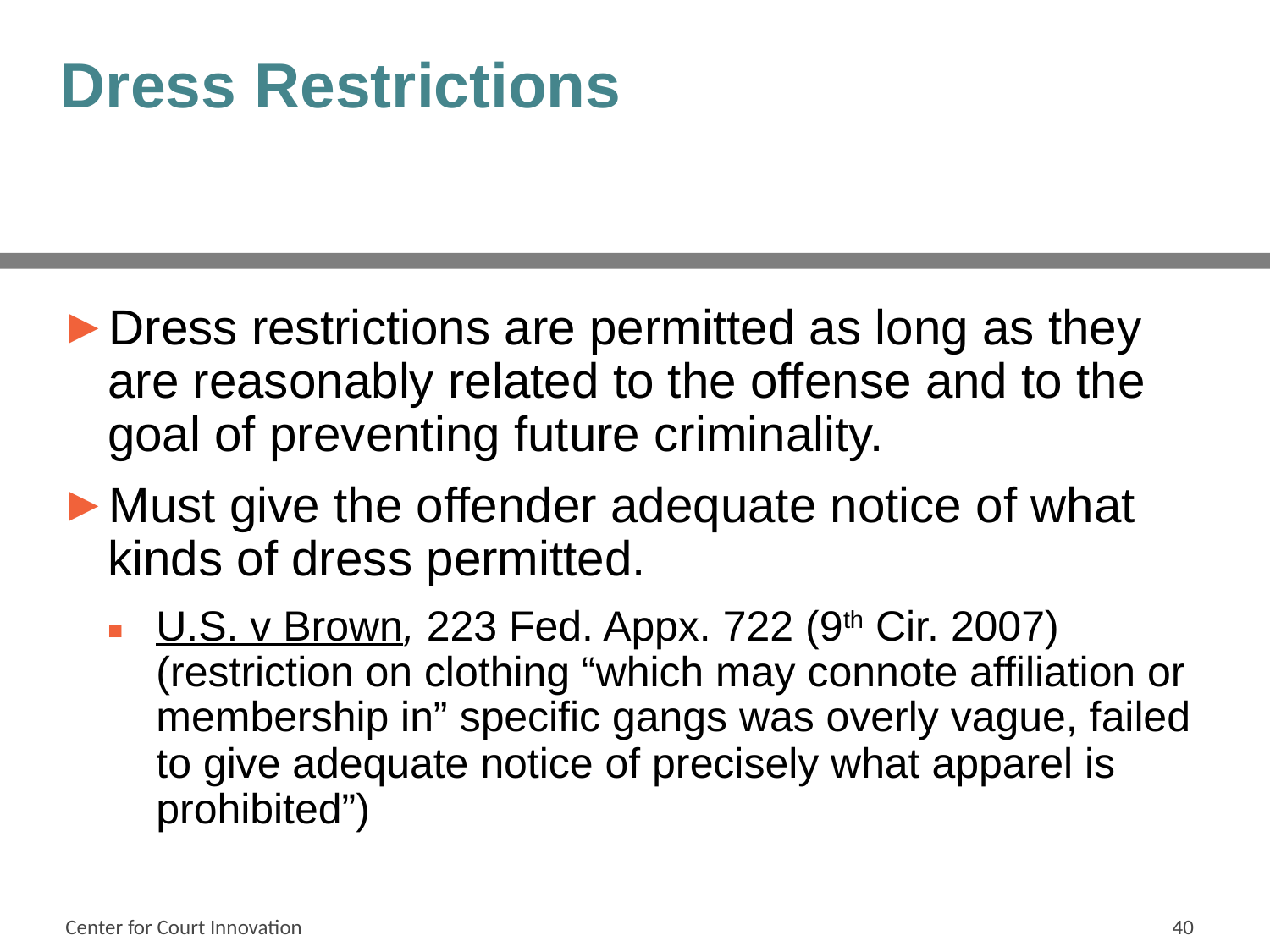

# Dress Restrictions
Dress restrictions are permitted as long as they are reasonably related to the offense and to the goal of preventing future criminality.
Must give the offender adequate notice of what kinds of dress permitted.
U.S. v Brown, 223 Fed. Appx. 722 (9th Cir. 2007) (restriction on clothing “which may connote affiliation or membership in” specific gangs was overly vague, failed to give adequate notice of precisely what apparel is prohibited”)

Center for Court Innovation
40